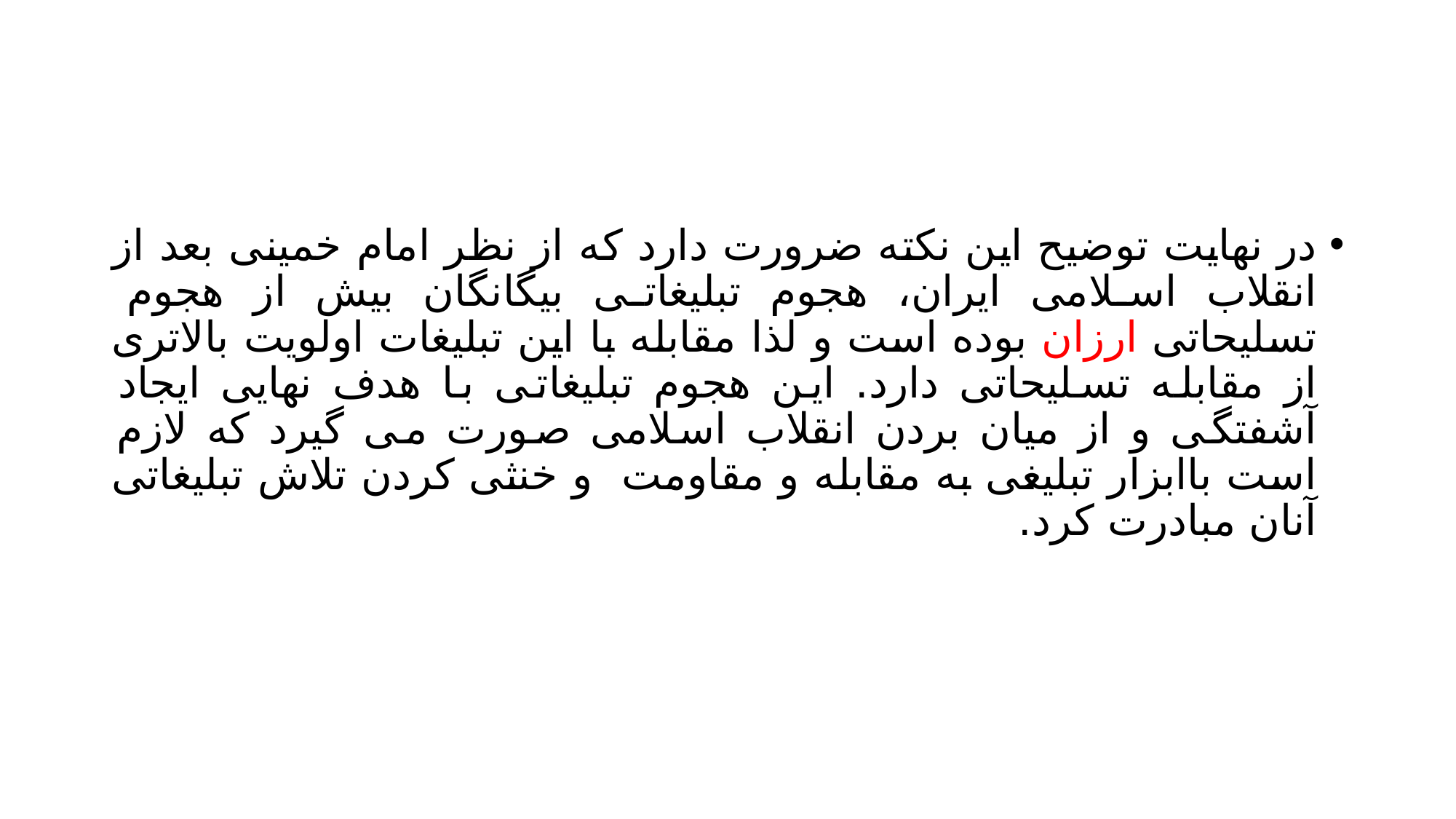

#
در نهایت توضیح این نکته ضرورت دارد که از نظر امام خمینی بعد از انقلاب اسلامی ایران، هجوم تبلیغاتی بیگانگان بیش از هجوم تسلیحاتی ارزان بوده است و لذا مقابله با این تبلیغات اولویت بالاتری از مقابله تسلیحاتی دارد. این هجوم تبلیغاتی با هدف نهایی ایجاد آشفتگی و از میان بردن انقلاب اسلامی صورت می گیرد که لازم است باابزار تبلیغی به مقابله و مقاومت  و خنثی کردن تلاش تبلیغاتی آنان مبادرت کرد.